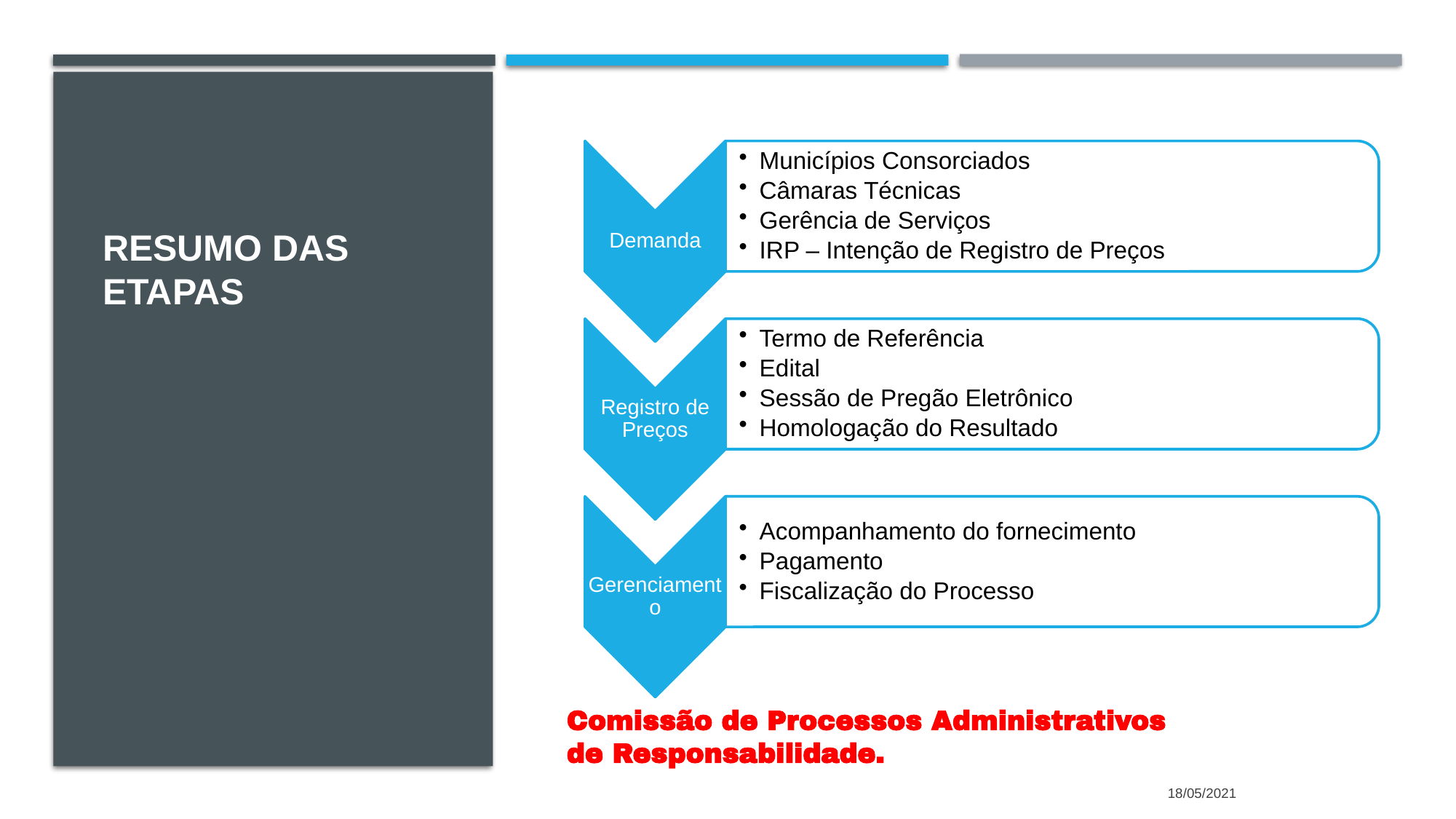

# Resumo das Etapas
Demanda
Municípios Consorciados
Câmaras Técnicas
Gerência de Serviços
IRP – Intenção de Registro de Preços
Registro de Preços
Termo de Referência
Edital
Sessão de Pregão Eletrônico
Homologação do Resultado
Gerenciamento
Acompanhamento do fornecimento
Pagamento
Fiscalização do Processo

Comissão de Processos Administrativos de Responsabilidade.
18/05/2021